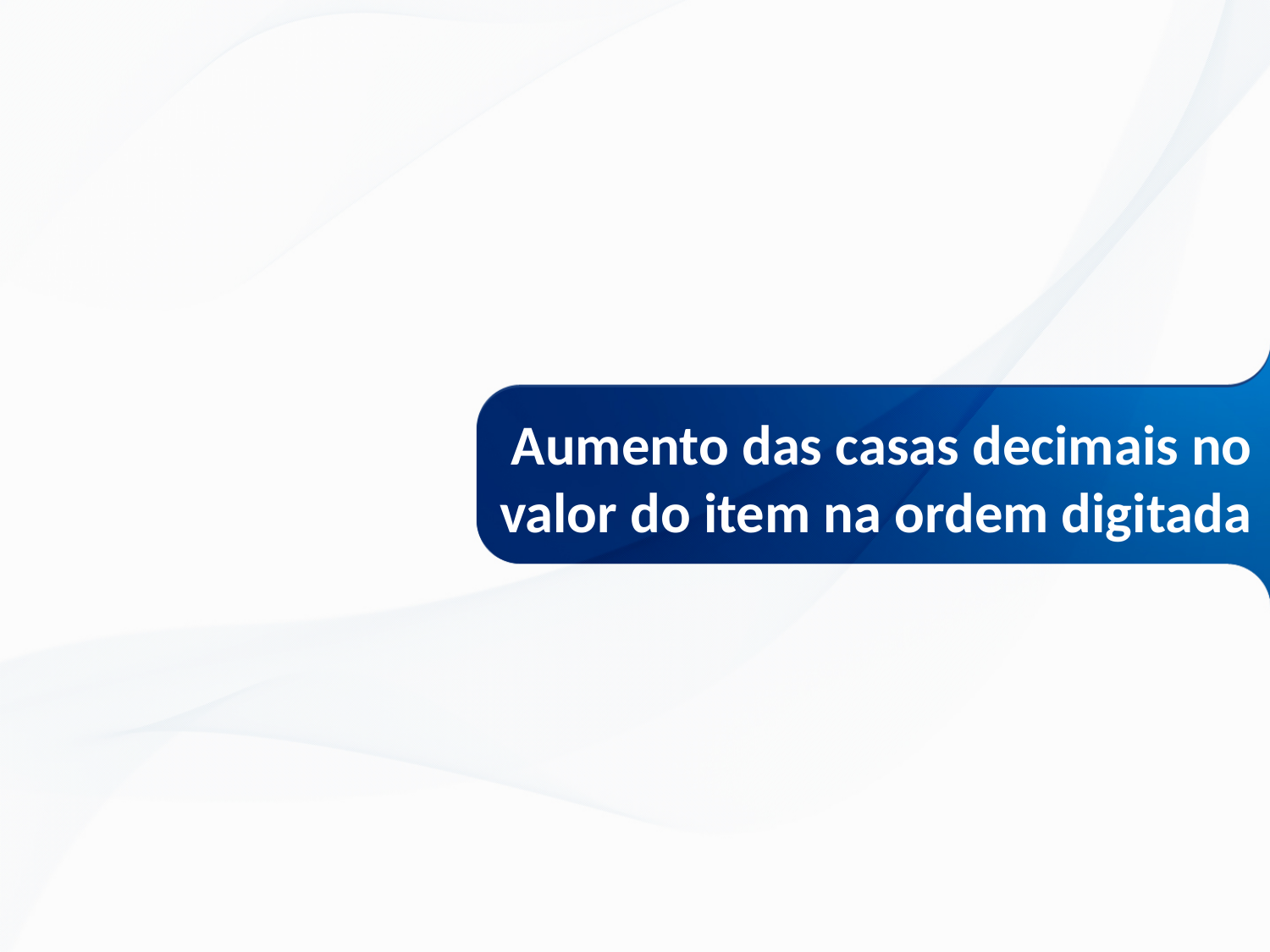

# Aumento das casas decimais no valor do item na ordem digitada